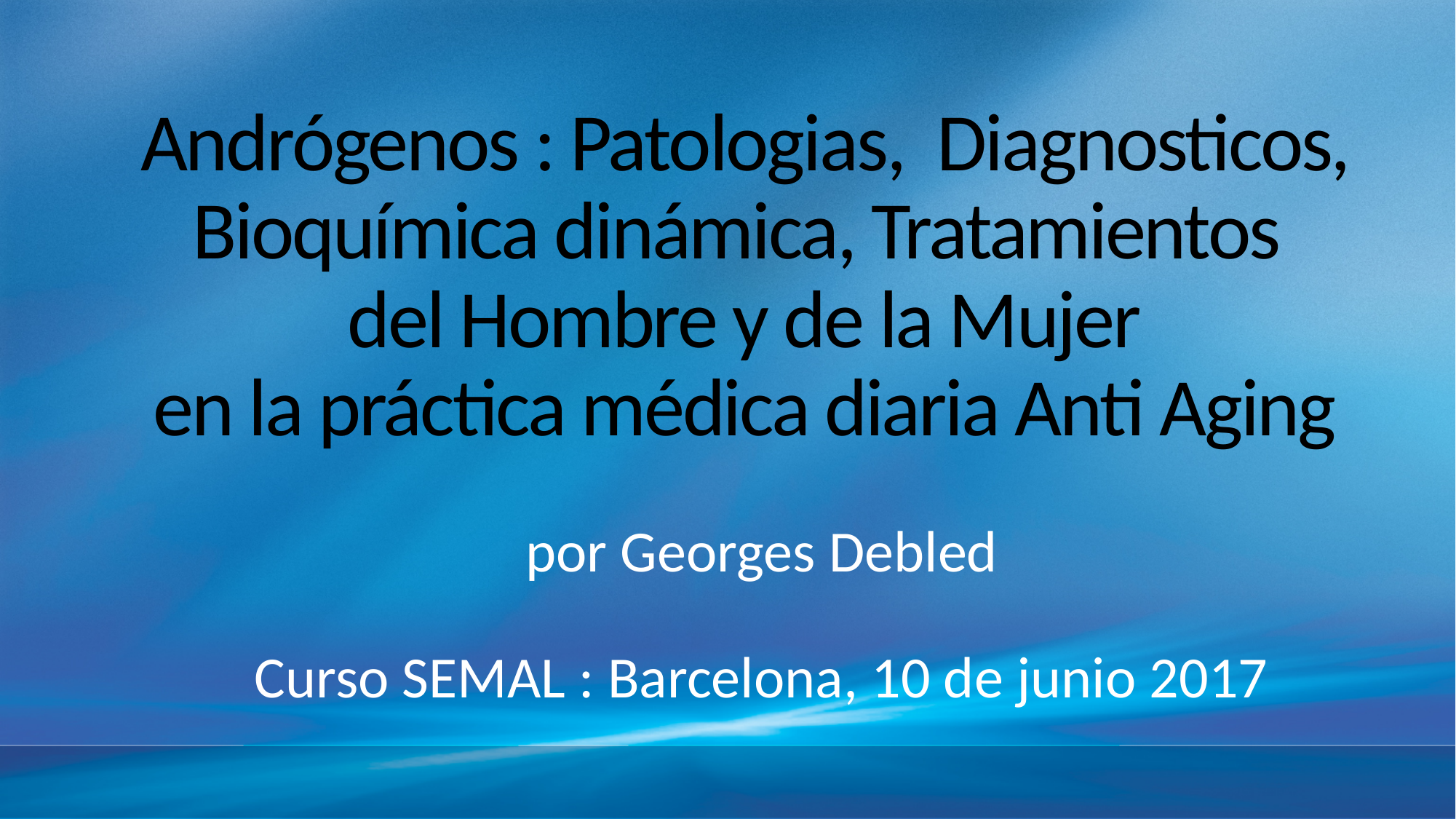

# Andrógenos : Patologias,  Diagnosticos, Bioquímica dinámica, Tratamientos del Hombre y de la Mujer en la práctica médica diaria Anti Aging
por Georges Debled

Curso SEMAL : Barcelona, 10 de junio 2017